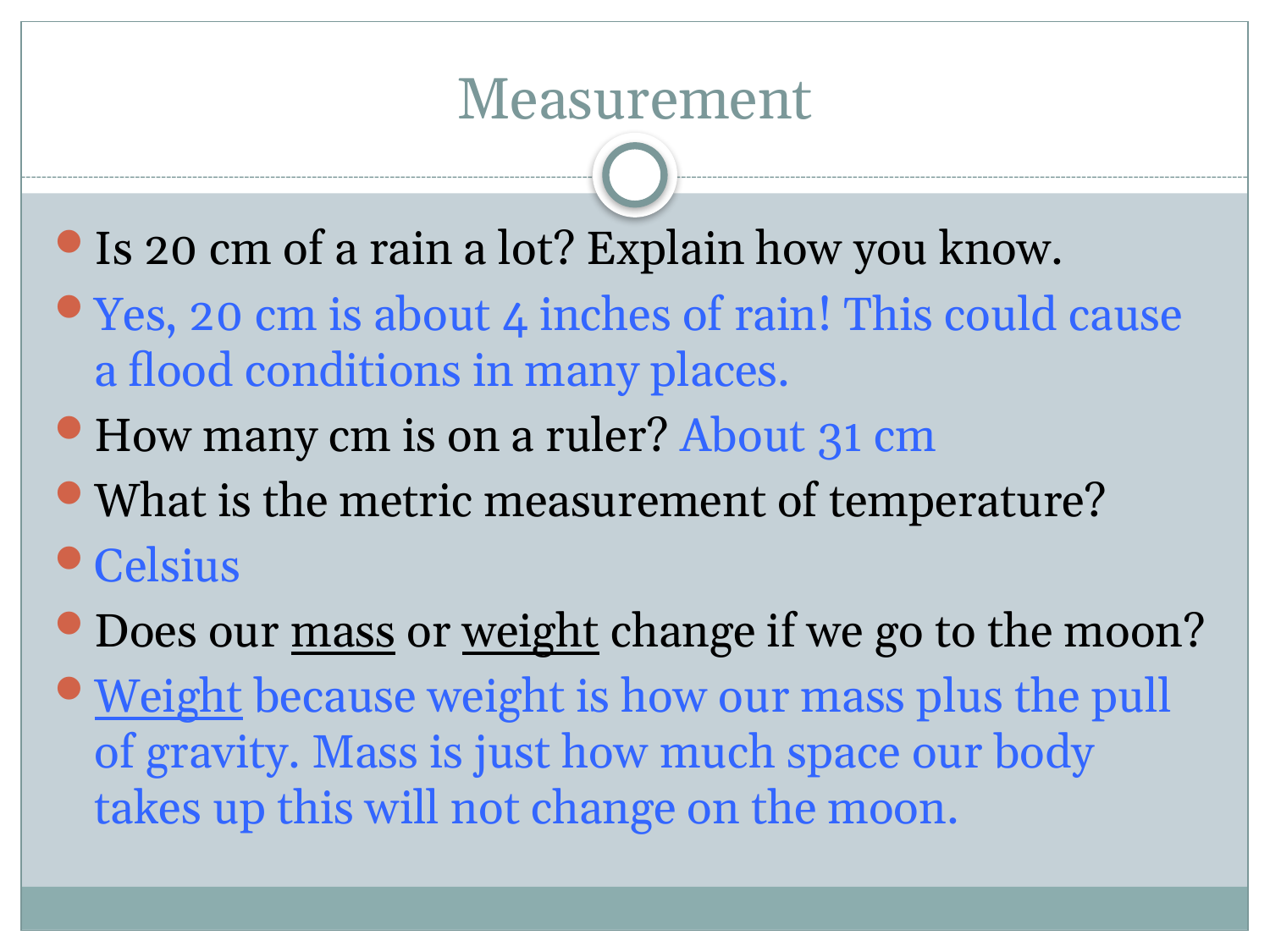

# Measurement
Is 20 cm of a rain a lot? Explain how you know.
Yes, 20 cm is about 4 inches of rain! This could cause a flood conditions in many places.
How many cm is on a ruler? About 31 cm
What is the metric measurement of temperature?
Celsius
Does our mass or weight change if we go to the moon?
Weight because weight is how our mass plus the pull of gravity. Mass is just how much space our body takes up this will not change on the moon.